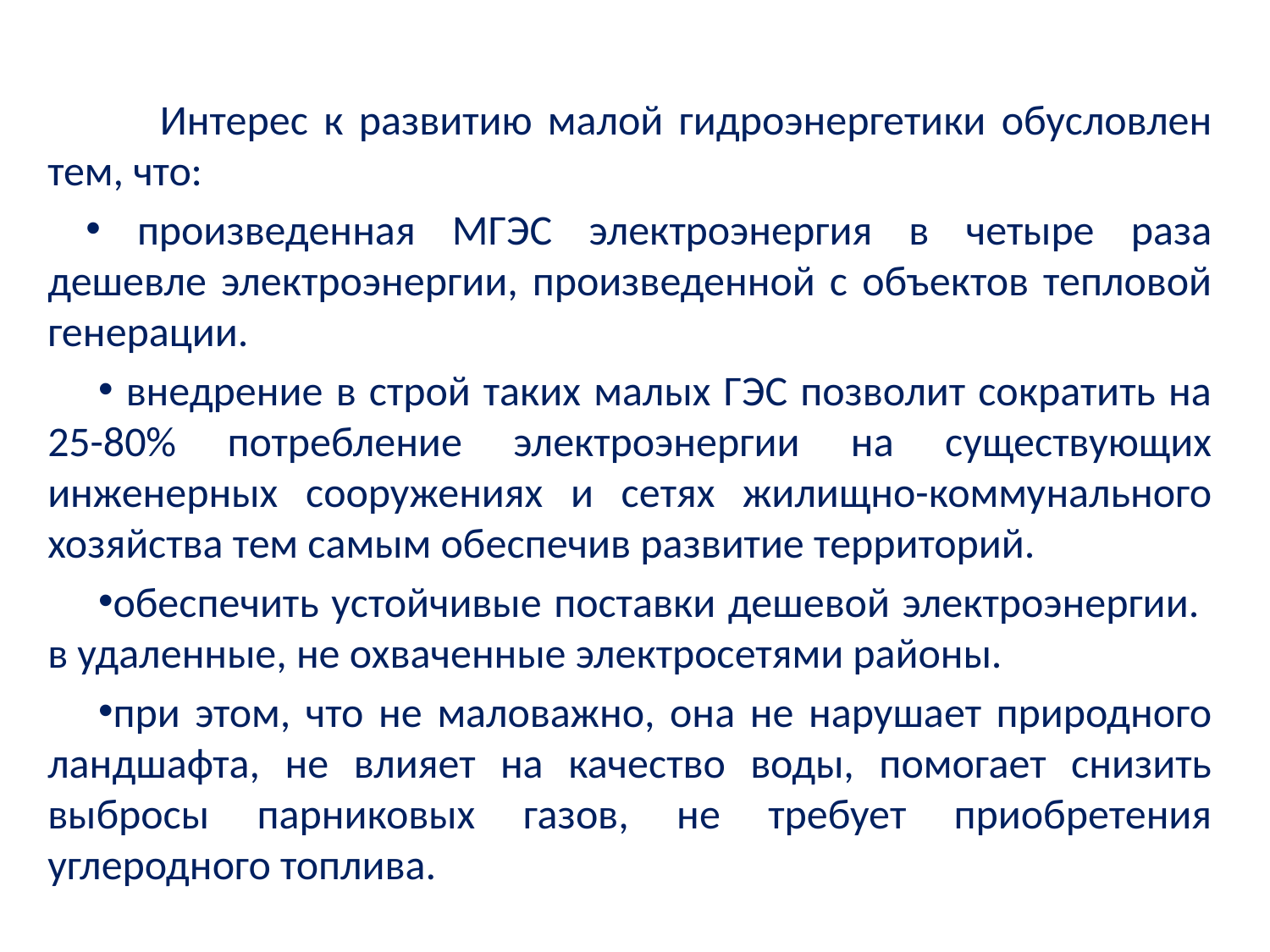

Интерес к развитию малой гидроэнергетики обусловлен тем, что:
 произведенная МГЭС электроэнергия в четыре раза дешевле электроэнергии, произведенной с объектов тепловой генерации.
 внедрение в строй таких малых ГЭС позволит сократить на 25-80% потребление электроэнергии на существующих инженерных сооружениях и сетях жилищно-коммунального хозяйства тем самым обеспечив развитие территорий.
обеспечить устойчивые поставки дешевой электроэнергии.  в удаленные, не охваченные электросетями районы.
при этом, что не маловажно, она не нарушает природного ландшафта, не влияет на качество воды, помогает снизить выбросы парниковых газов, не требует приобретения углеродного топлива.